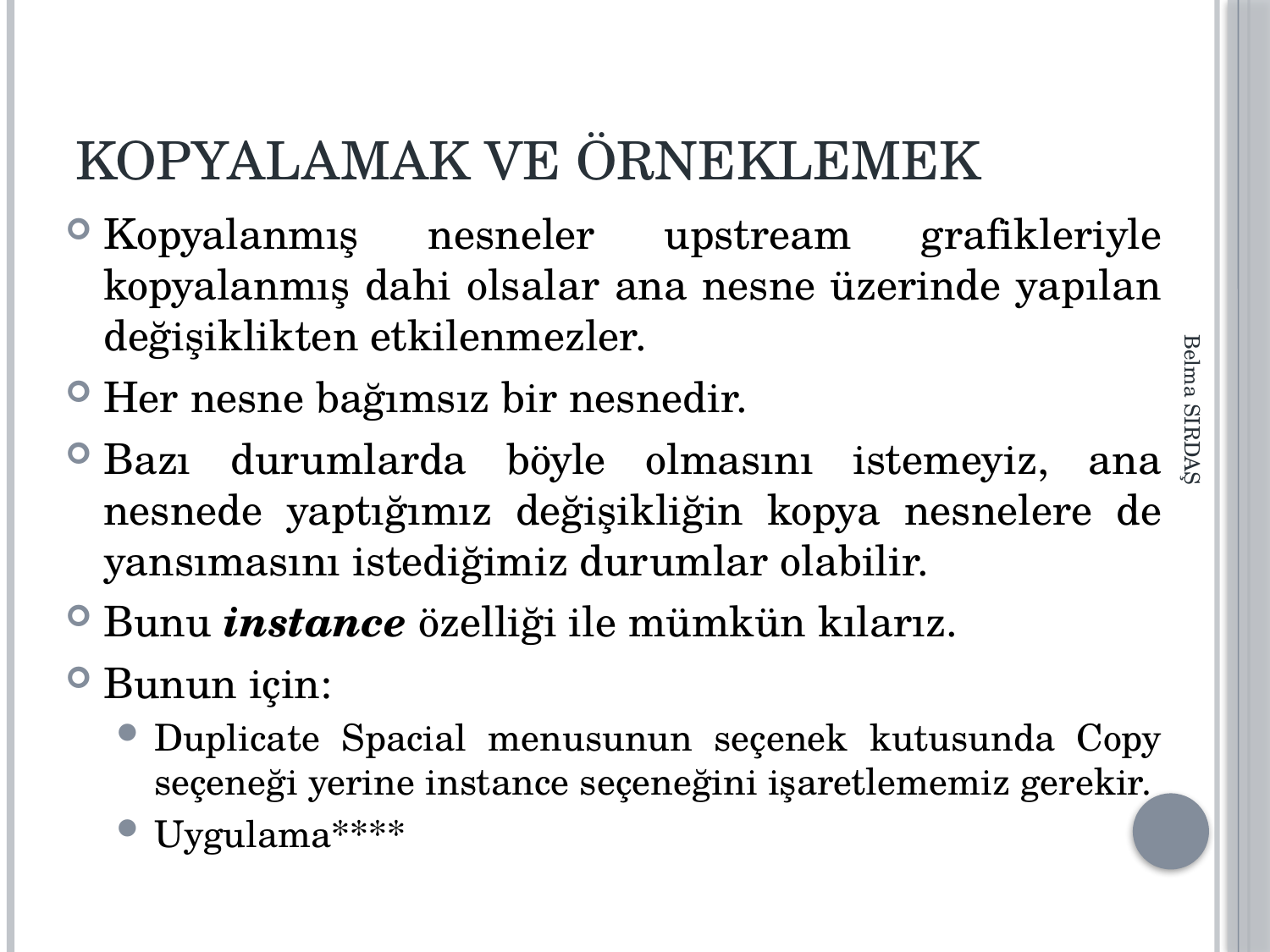

# Kopyalamak ve Örneklemek
Kopyalanmış nesneler upstream grafikleriyle kopyalanmış dahi olsalar ana nesne üzerinde yapılan değişiklikten etkilenmezler.
Her nesne bağımsız bir nesnedir.
Bazı durumlarda böyle olmasını istemeyiz, ana nesnede yaptığımız değişikliğin kopya nesnelere de yansımasını istediğimiz durumlar olabilir.
Bunu instance özelliği ile mümkün kılarız.
Bunun için:
Duplicate Spacial menusunun seçenek kutusunda Copy seçeneği yerine instance seçeneğini işaretlememiz gerekir.
Uygulama****

Belma SIRDAŞ